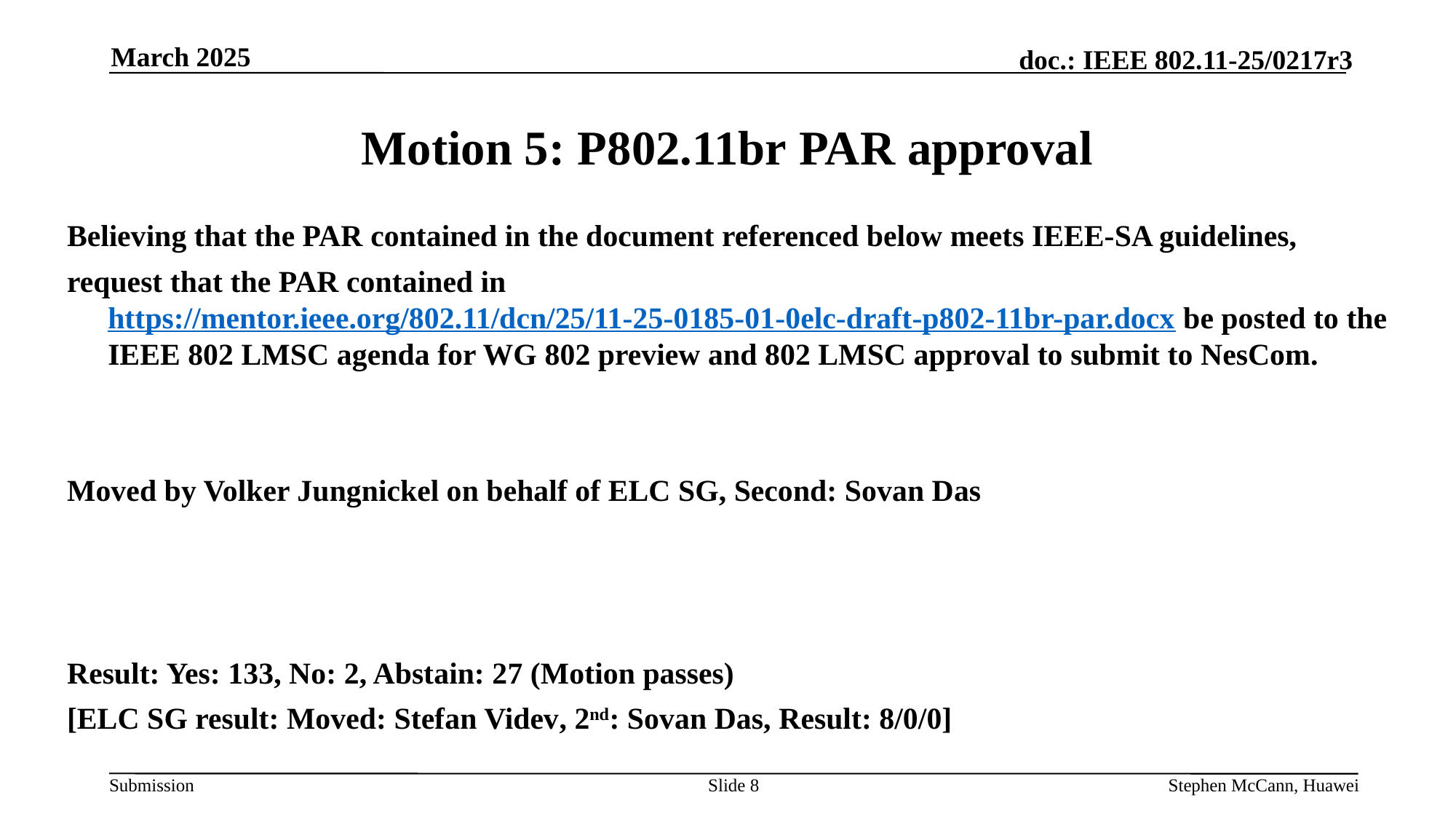

March 2025
# Motion 5: P802.11br PAR approval
Believing that the PAR contained in the document referenced below meets IEEE-SA guidelines,
request that the PAR contained in https://mentor.ieee.org/802.11/dcn/25/11-25-0185-01-0elc-draft-p802-11br-par.docx be posted to the IEEE 802 LMSC agenda for WG 802 preview and 802 LMSC approval to submit to NesCom.

Moved by Volker Jungnickel on behalf of ELC SG, Second: Sovan Das

Result: Yes: 133, No: 2, Abstain: 27 (Motion passes)
[ELC SG result: Moved: Stefan Videv, 2nd: Sovan Das, Result: 8/0/0]

Slide 8
Stephen McCann, Huawei